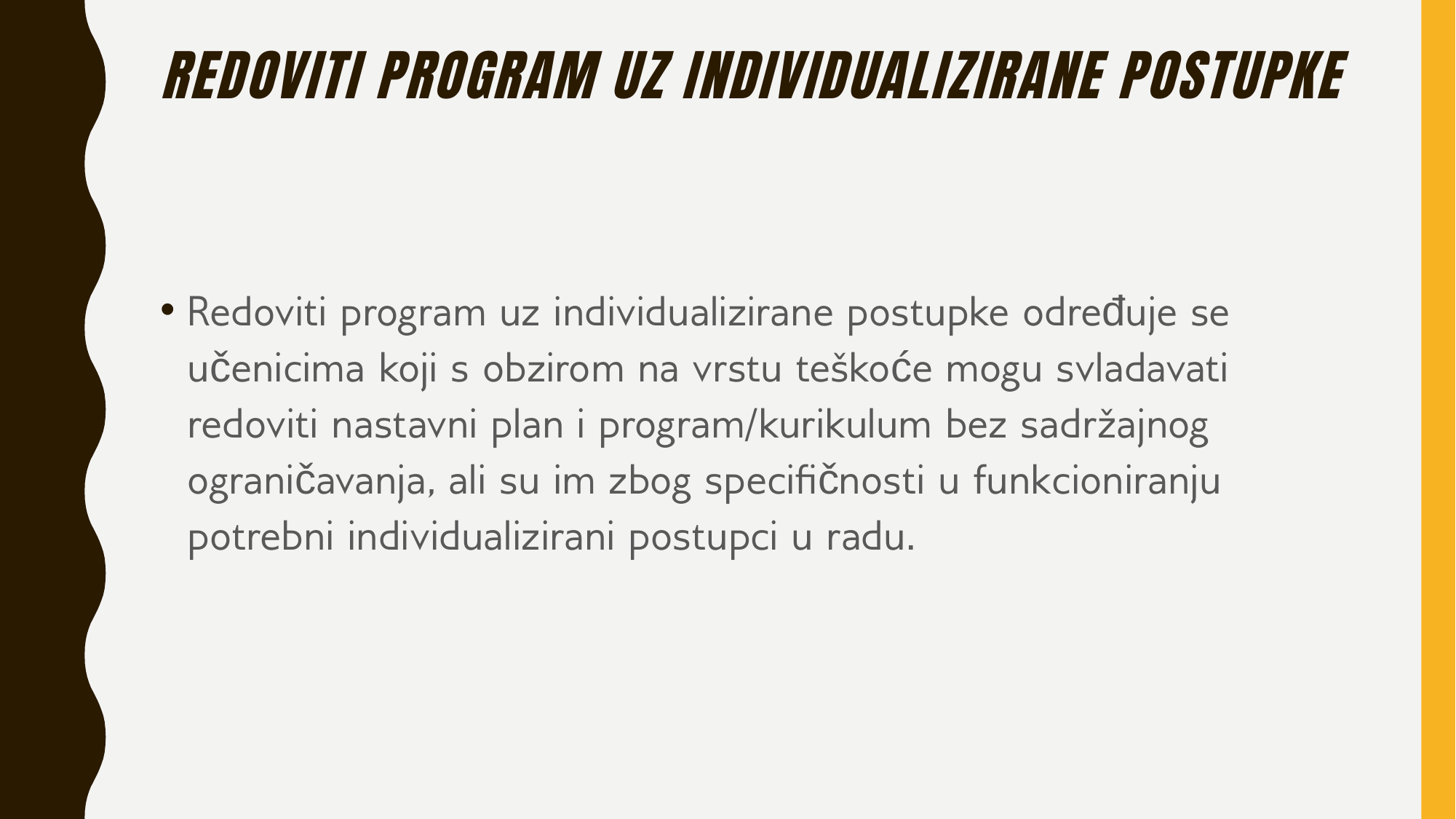

# Redoviti program uz individualizirane postupke
Redoviti program uz individualizirane postupke određuje se učenicima koji s obzirom na vrstu teškoće mogu svladavati redoviti nastavni plan i program/kurikulum bez sadržajnog ograničavanja, ali su im zbog specifičnosti u funkcioniranju potrebni individualizirani postupci u radu.